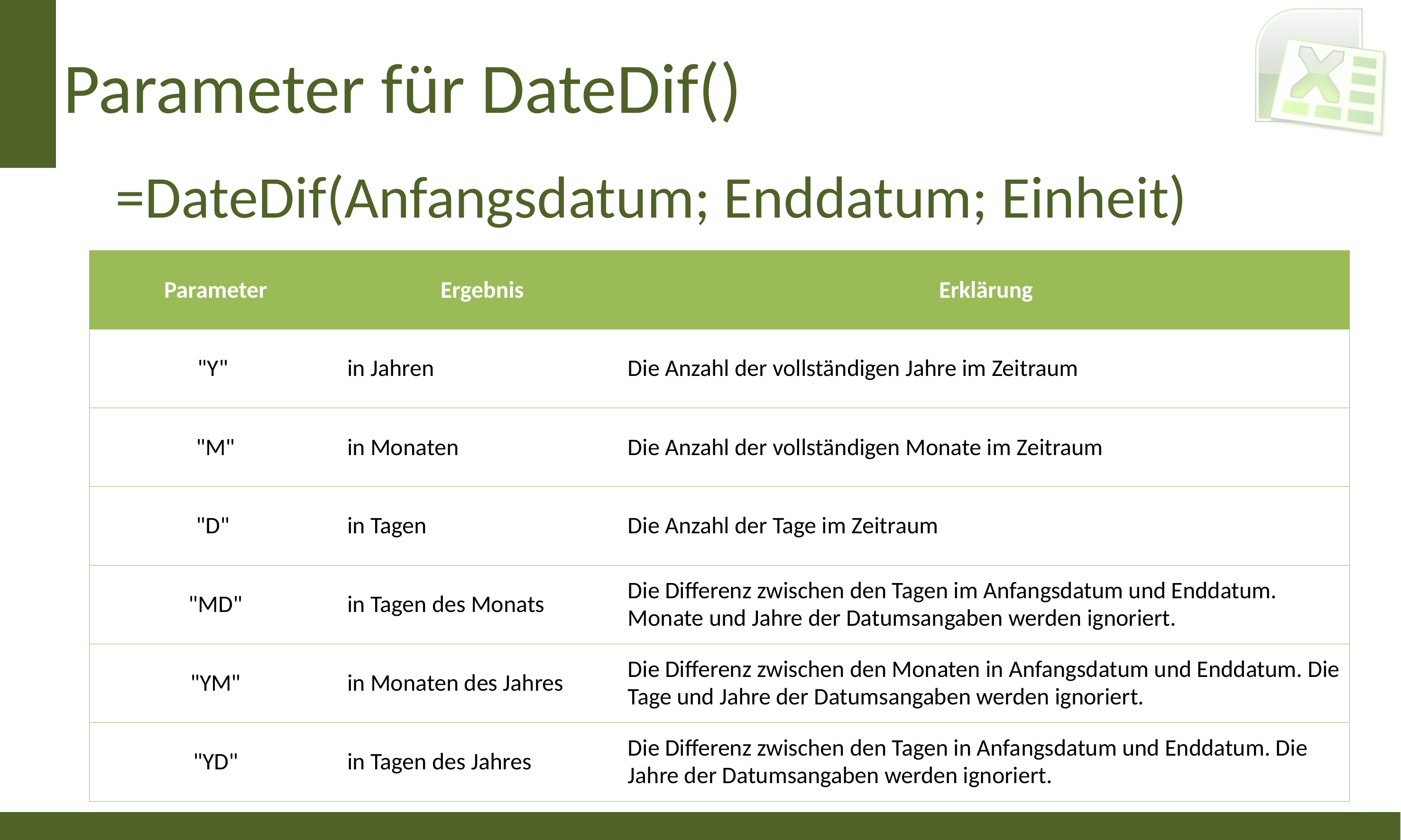

# Parameter für DateDif()
=DateDif(Anfangsdatum; Enddatum; Einheit)
| Parameter | Ergebnis | Erklärung |
| --- | --- | --- |
| "Y" | in Jahren | Die Anzahl der vollständigen Jahre im Zeitraum |
| "M" | in Monaten | Die Anzahl der vollständigen Monate im Zeitraum |
| "D" | in Tagen | Die Anzahl der Tage im Zeitraum |
| "MD" | in Tagen des Monats | Die Differenz zwischen den Tagen im Anfangsdatum und Enddatum. Monate und Jahre der Datumsangaben werden ignoriert. |
| "YM" | in Monaten des Jahres | Die Differenz zwischen den Monaten in Anfangsdatum und Enddatum. Die Tage und Jahre der Datumsangaben werden ignoriert. |
| "YD" | in Tagen des Jahres | Die Differenz zwischen den Tagen in Anfangsdatum und Enddatum. Die Jahre der Datumsangaben werden ignoriert. |